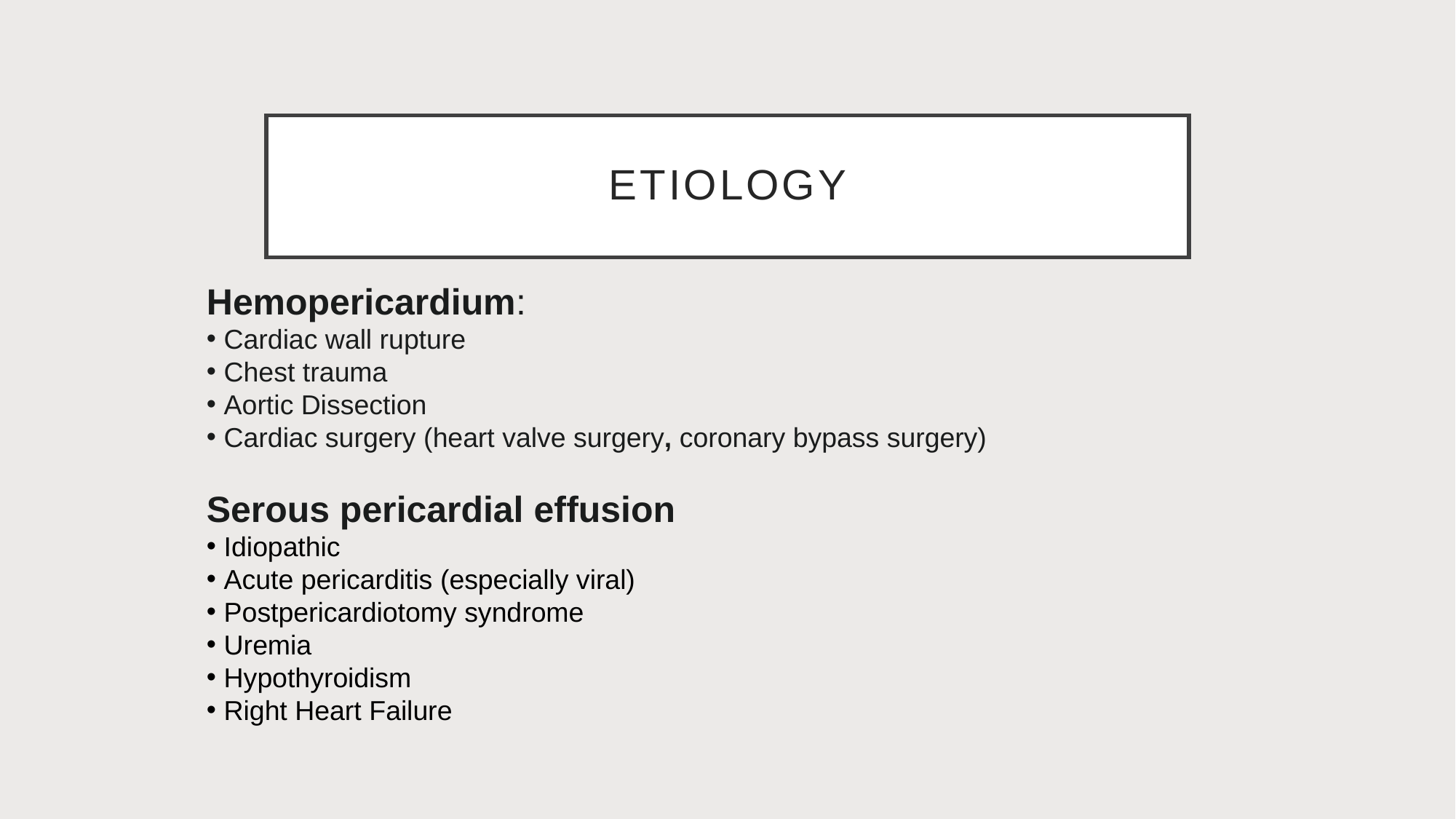

# etiology
Hemopericardium:
 Cardiac wall rupture
 Chest trauma
 Aortic Dissection
 Cardiac surgery (heart valve surgery, coronary bypass surgery)

Serous pericardial effusion
 Idiopathic
 Acute pericarditis (especially viral)
 Postpericardiotomy syndrome
 Uremia
 Hypothyroidism
 Right Heart Failure